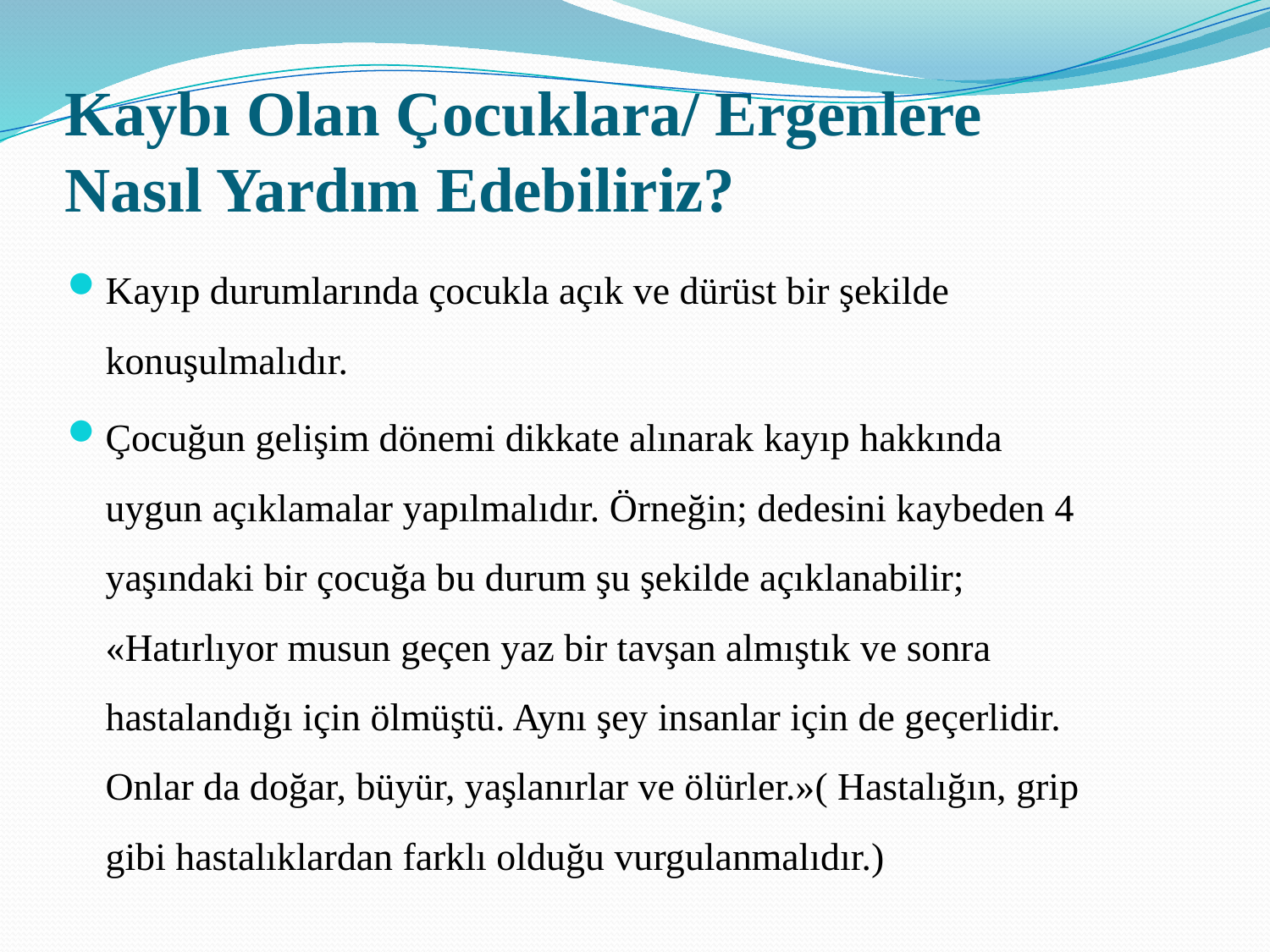

# Kaybı Olan Çocuklara/ Ergenlere Nasıl Yardım Edebiliriz?
Kayıp durumlarında çocukla açık ve dürüst bir şekilde konuşulmalıdır.
Çocuğun gelişim dönemi dikkate alınarak kayıp hakkında uygun açıklamalar yapılmalıdır. Örneğin; dedesini kaybeden 4 yaşındaki bir çocuğa bu durum şu şekilde açıklanabilir; «Hatırlıyor musun geçen yaz bir tavşan almıştık ve sonra hastalandığı için ölmüştü. Aynı şey insanlar için de geçerlidir. Onlar da doğar, büyür, yaşlanırlar ve ölürler.»( Hastalığın, grip gibi hastalıklardan farklı olduğu vurgulanmalıdır.)